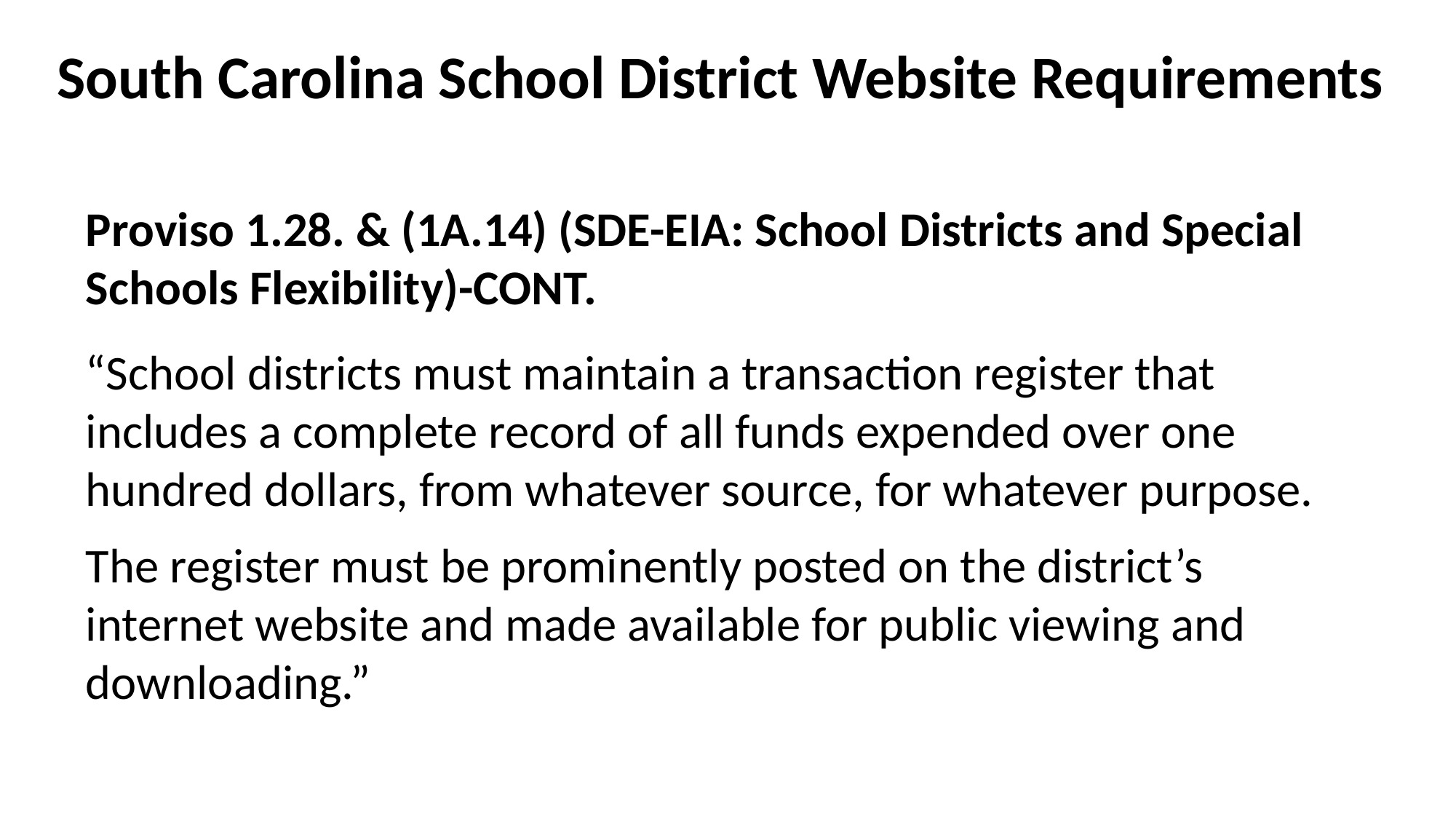

# South Carolina School District Website Requirements
Proviso 1.28. & (1A.14) (SDE-EIA: School Districts and Special Schools Flexibility)-CONT.

“School districts must maintain a transaction register that includes a complete record of all funds expended over one hundred dollars, from whatever source, for whatever purpose.

The register must be prominently posted on the district’s internet website and made available for public viewing and downloading.”